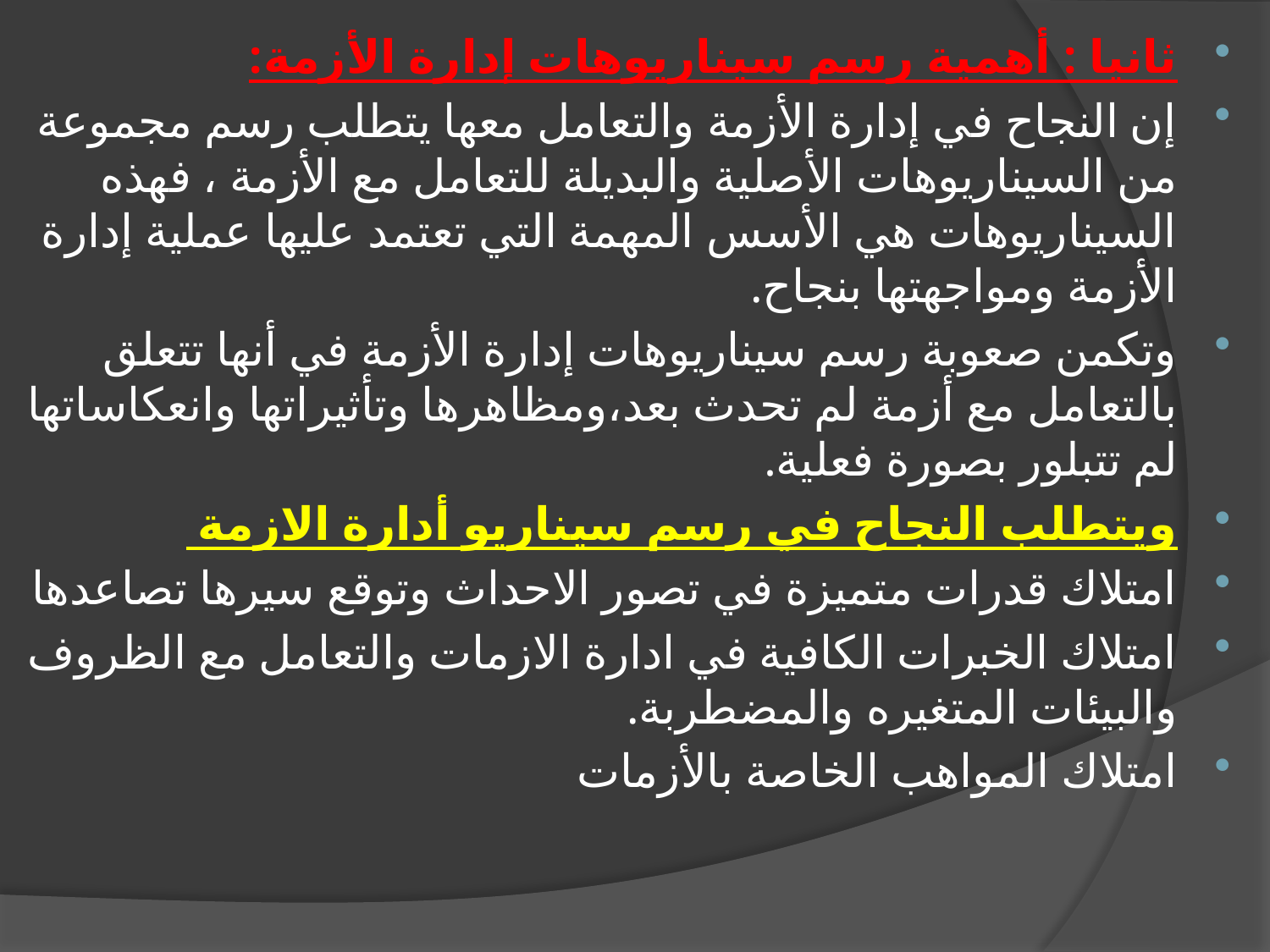

ثانيا : أهمية رسم سيناريوهات إدارة الأزمة:
إن النجاح في إدارة الأزمة والتعامل معها يتطلب رسم مجموعة من السيناريوهات الأصلية والبديلة للتعامل مع الأزمة ، فهذه السيناريوهات هي الأسس المهمة التي تعتمد عليها عملية إدارة الأزمة ومواجهتها بنجاح.
وتكمن صعوبة رسم سيناريوهات إدارة الأزمة في أنها تتعلق بالتعامل مع أزمة لم تحدث بعد،ومظاهرها وتأثيراتها وانعكاساتها لم تتبلور بصورة فعلية.
ويتطلب النجاح في رسم سيناريو أدارة الازمة
امتلاك قدرات متميزة في تصور الاحداث وتوقع سيرها تصاعدها
امتلاك الخبرات الكافية في ادارة الازمات والتعامل مع الظروف والبيئات المتغيره والمضطربة.
امتلاك المواهب الخاصة بالأزمات